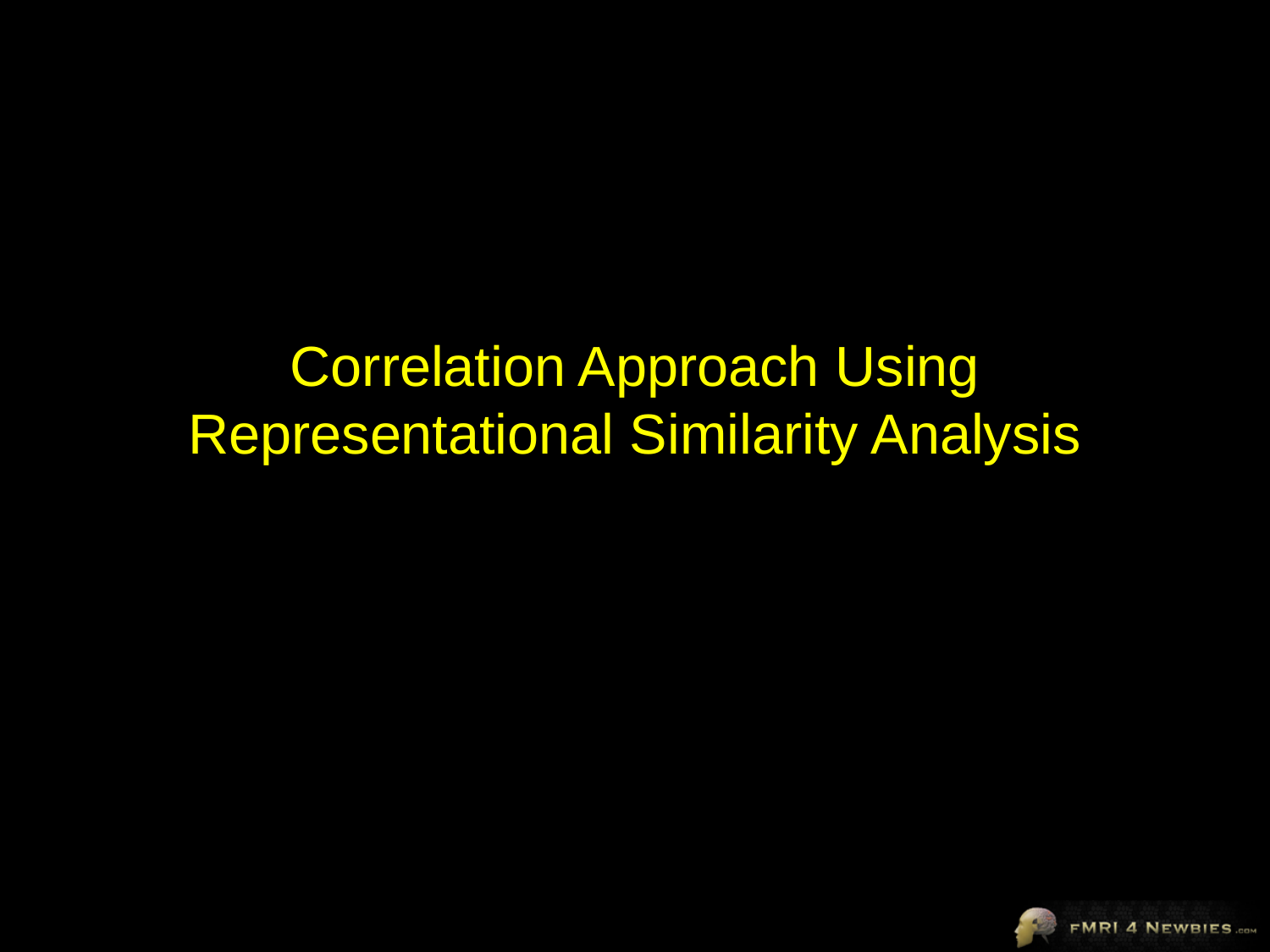

# Correlation Approach Using Representational Similarity Analysis